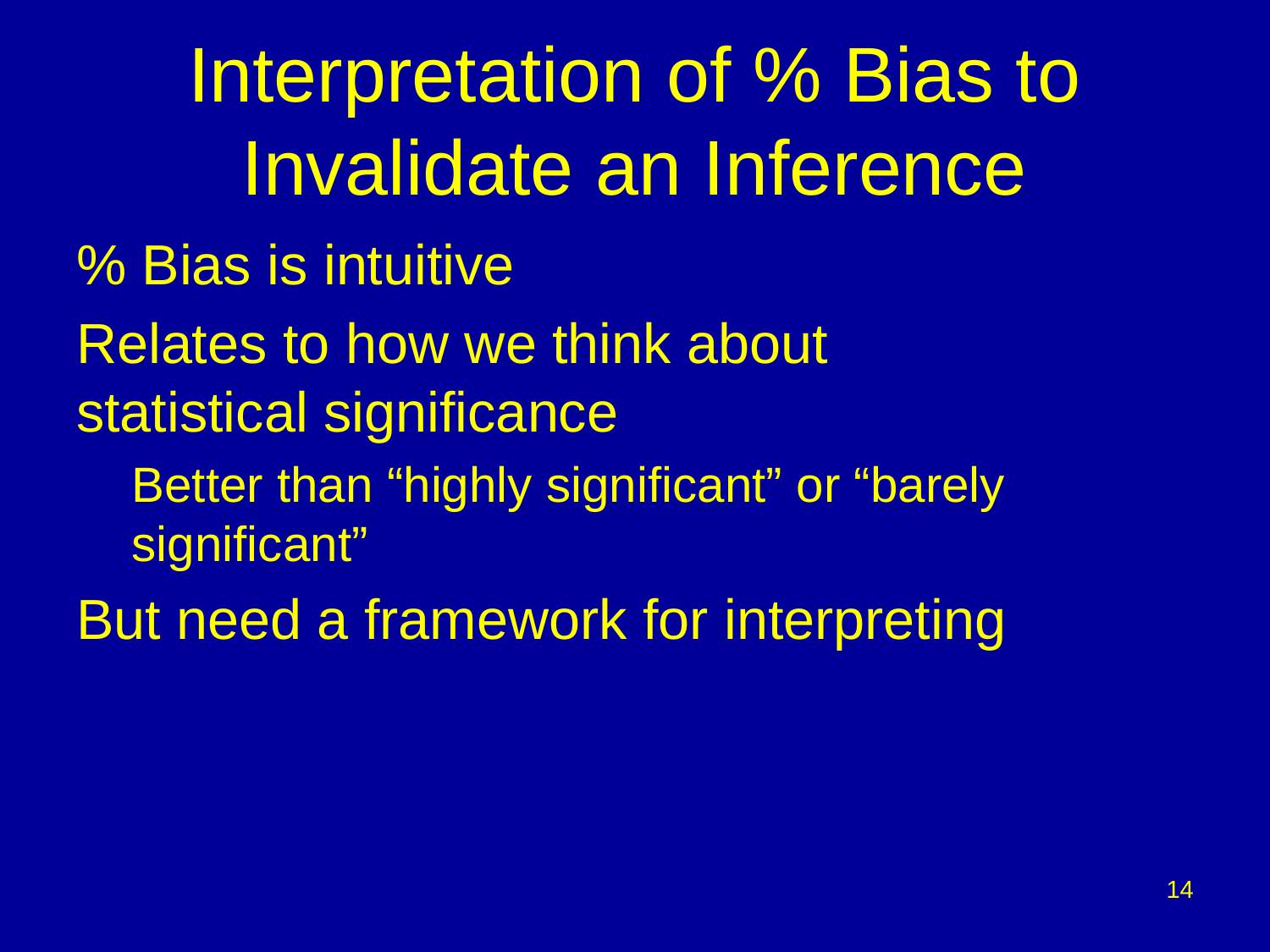

# Interpretation of % Bias to Invalidate an Inference
% Bias is intuitive
Relates to how we think about statistical significance
Better than “highly significant” or “barely significant”
But need a framework for interpreting
14